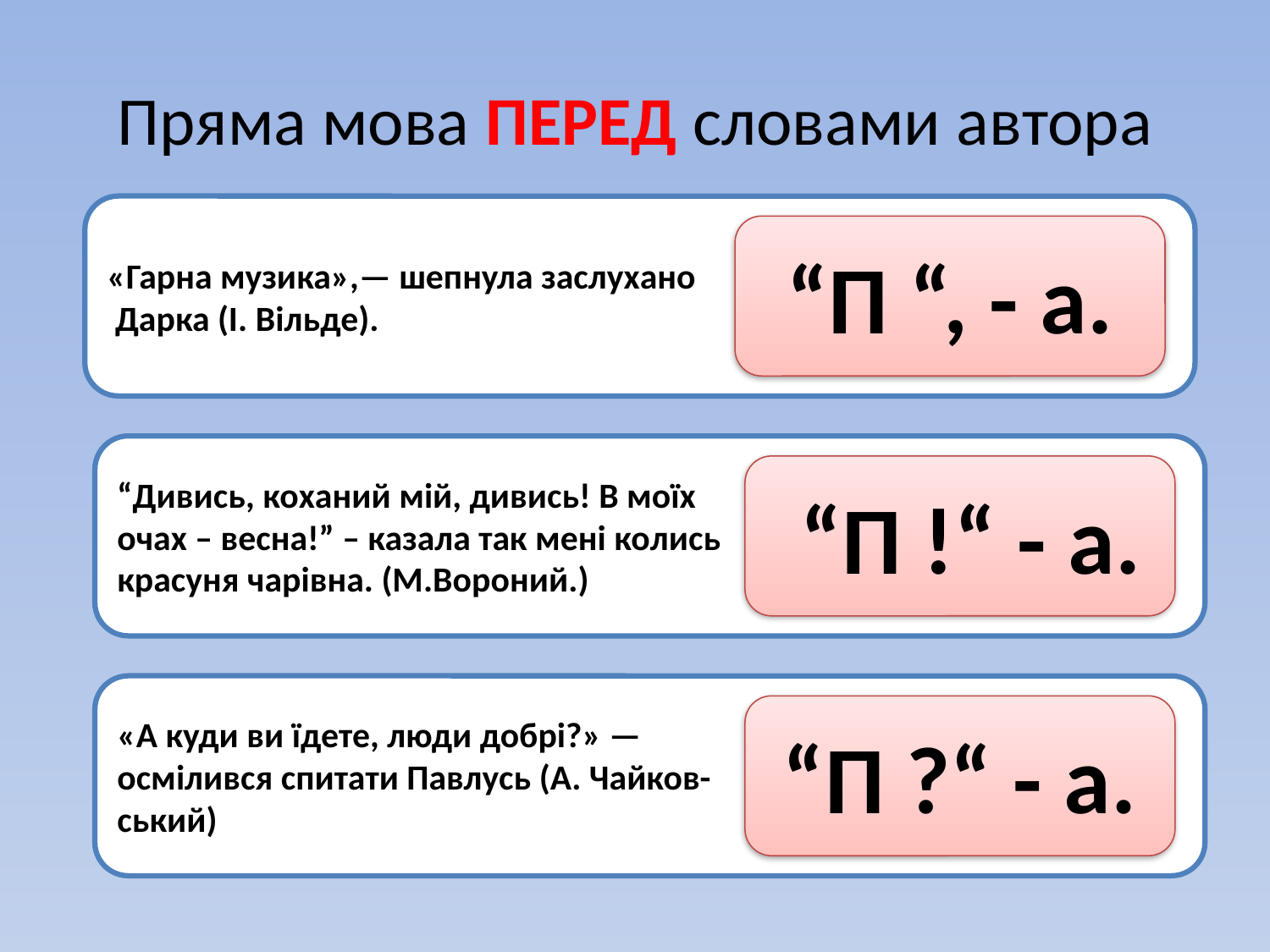

# Пряма мова ПЕРЕД словами автора
«Гарна музика»,— шепнула заслухано
 Дарка (І. Вільде).
“П “, - а.
“Дивись, коханий мій, дивись! В моїх
очах – весна!” – казала так мені колись
красуня чарівна. (М.Вороний.)
 “П !“ - а.
«А куди ви їдете, люди добрі?» —
осмілився спитати Павлусь (А. Чайков-
ський)
“П ?“ - а.